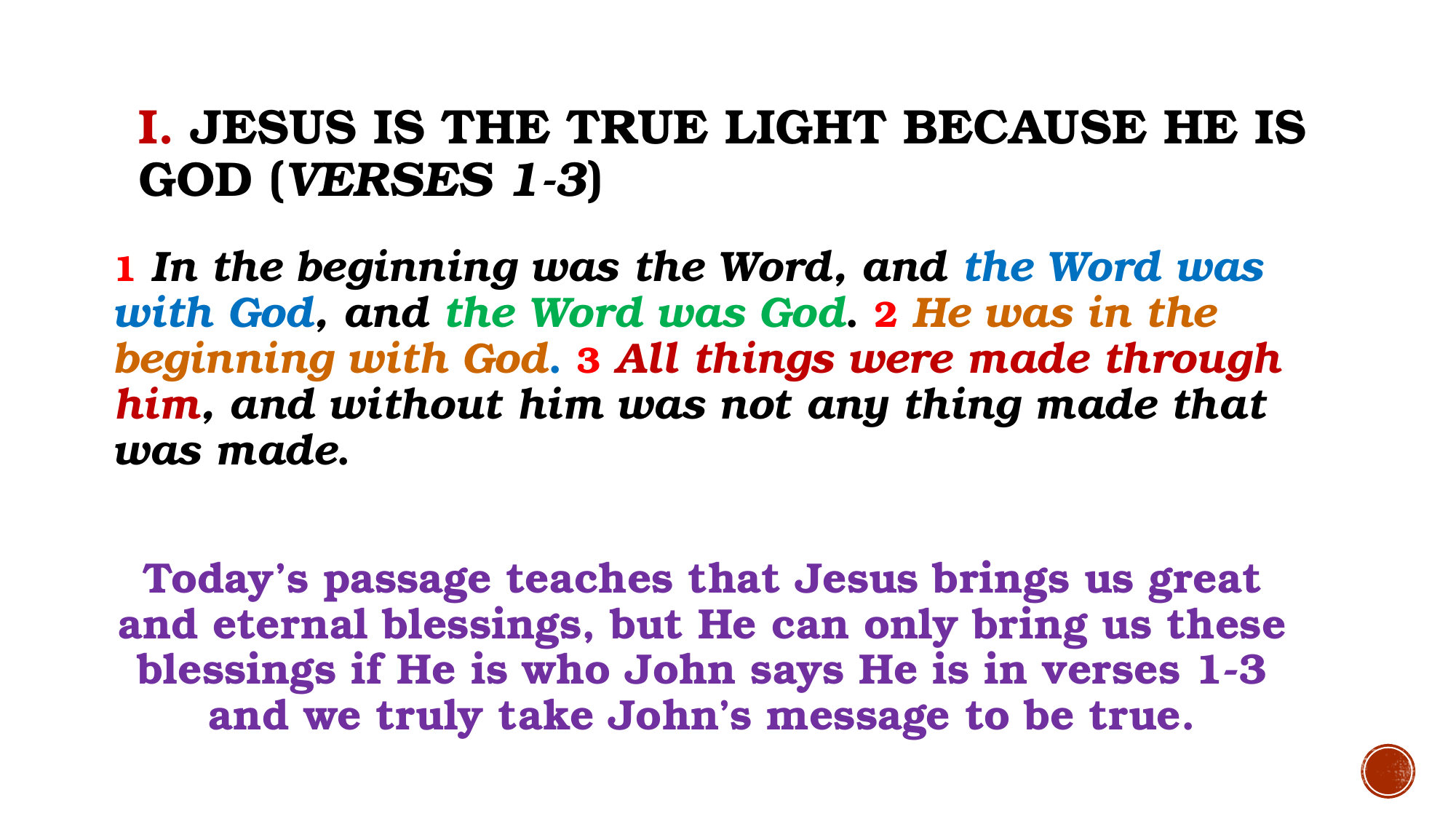

# I. Jesus is the true light because He is God (verses 1-3)
1 In the beginning was the Word, and the Word was with God, and the Word was God. 2 He was in the beginning with God. 3 All things were made through him, and without him was not any thing made that was made.

Today’s passage teaches that Jesus brings us great and eternal blessings, but He can only bring us these blessings if He is who John says He is in verses 1-3 and we truly take John’s message to be true.